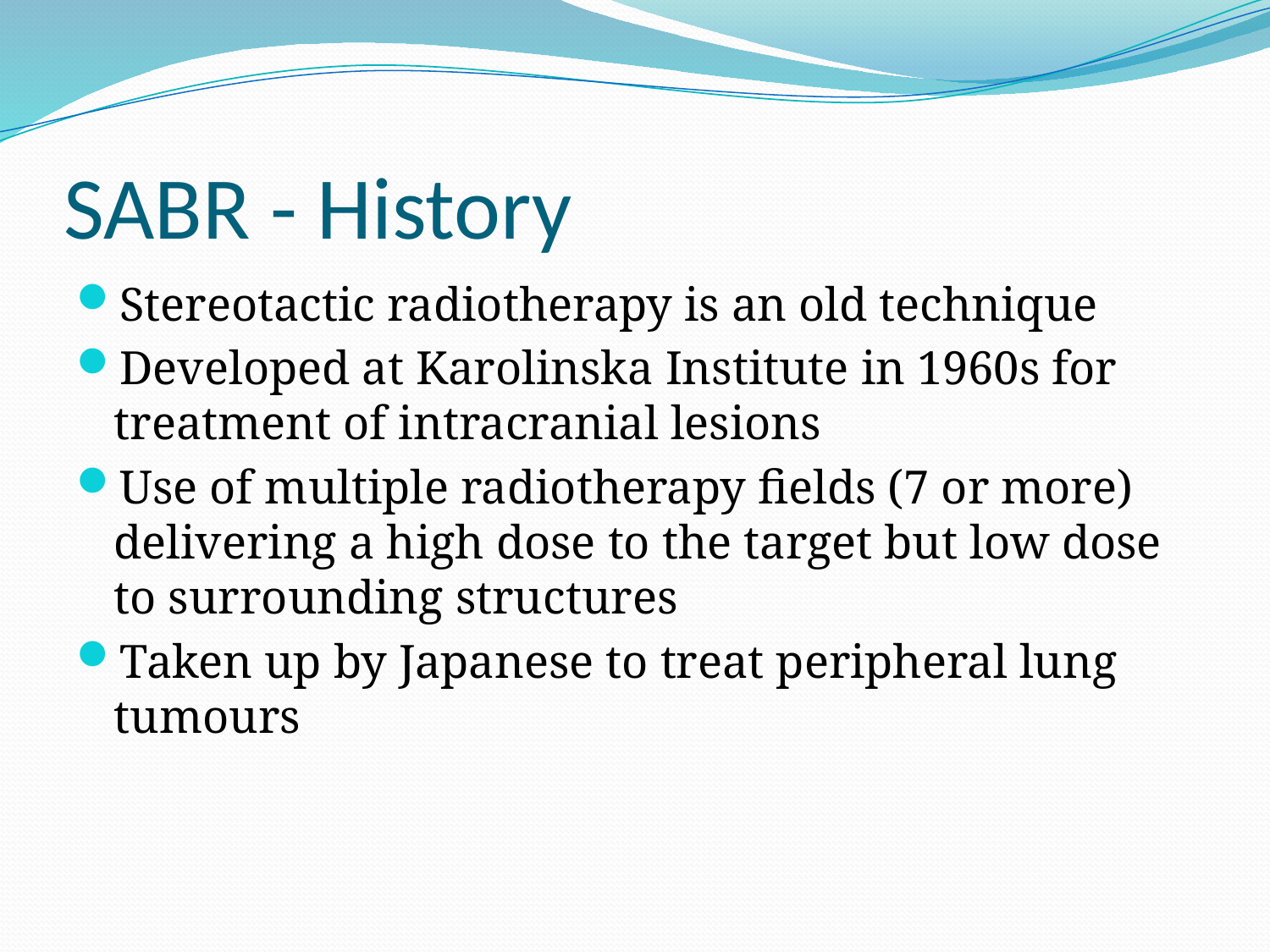

# SABR - History
Stereotactic radiotherapy is an old technique
Developed at Karolinska Institute in 1960s for treatment of intracranial lesions
Use of multiple radiotherapy fields (7 or more) delivering a high dose to the target but low dose to surrounding structures
Taken up by Japanese to treat peripheral lung tumours